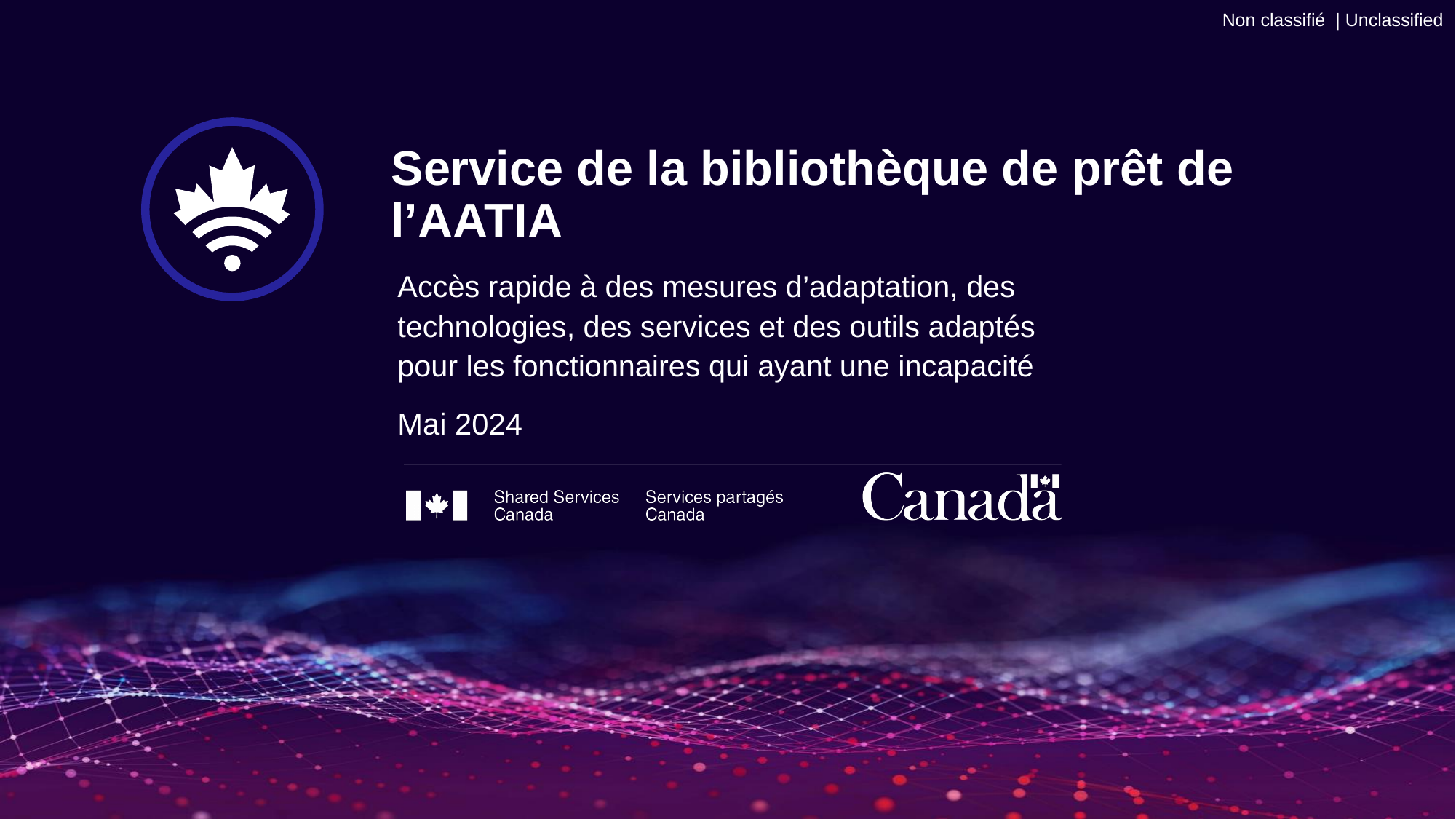

# Service de la bibliothèque de prêt de l’AATIA
Accès rapide à des mesures d’adaptation, des technologies, des services et des outils adaptés pour les fonctionnaires qui ayant une incapacité
Mai 2024